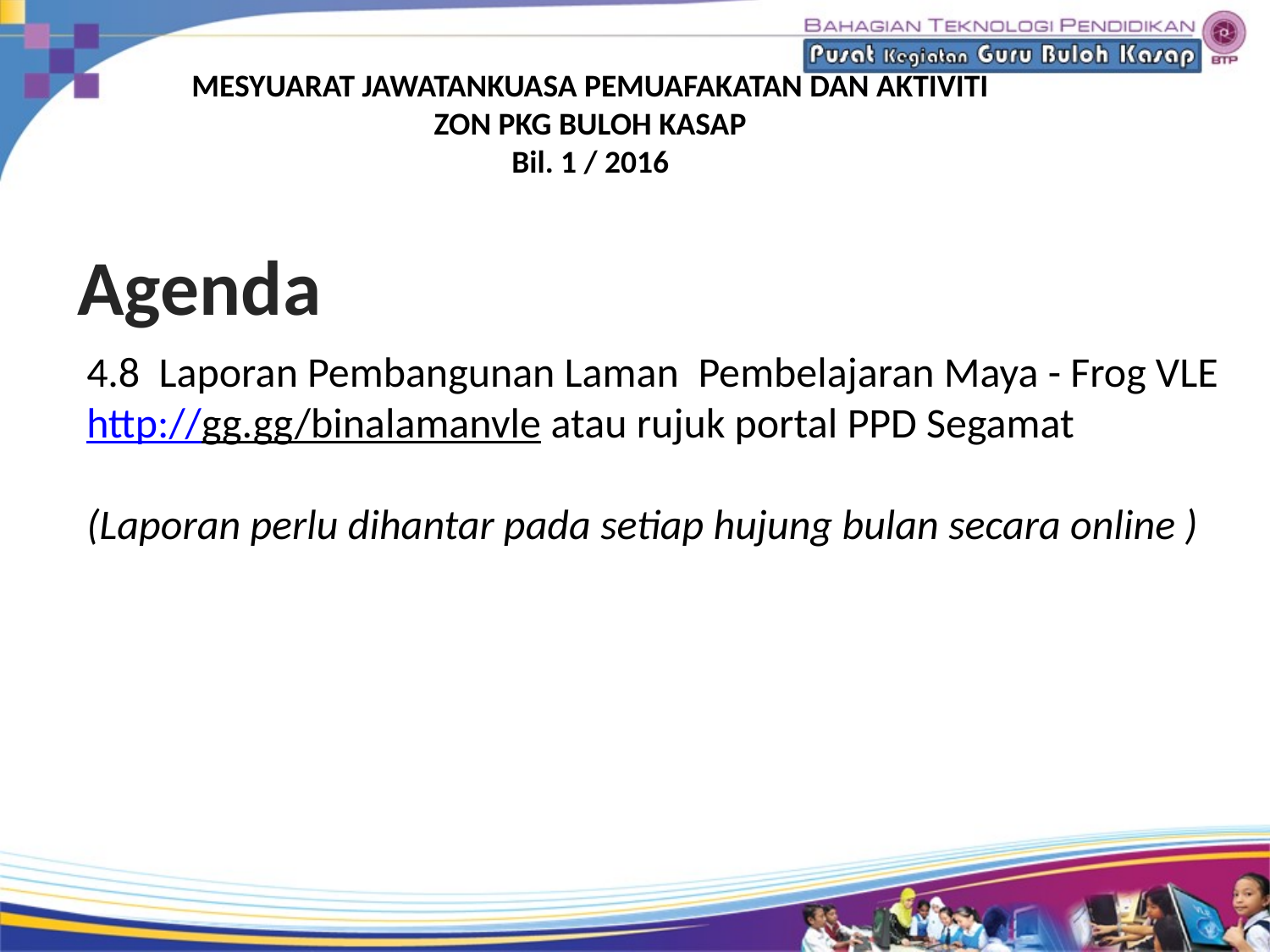

MESYUARAT JAWATANKUASA PEMUAFAKATAN DAN AKTIVITI
 ZON PKG BULOH KASAP
Bil. 1 / 2016
Agenda
4.8  Laporan Pembangunan Laman  Pembelajaran Maya - Frog VLE
http://gg.gg/binalamanvle atau rujuk portal PPD Segamat

(Laporan perlu dihantar pada setiap hujung bulan secara online )